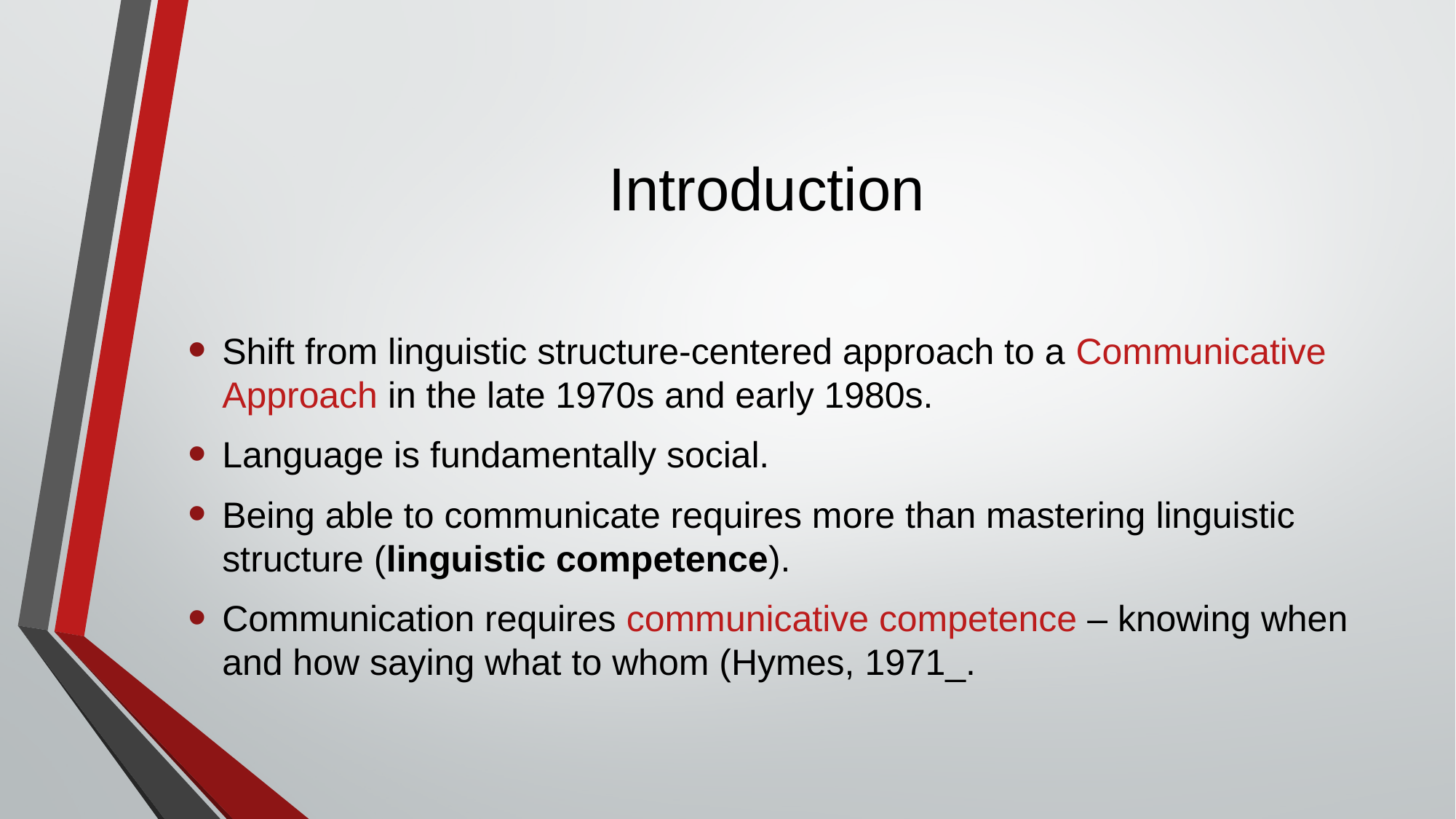

# Introduction
Shift from linguistic structure-centered approach to a Communicative Approach in the late 1970s and early 1980s.
Language is fundamentally social.
Being able to communicate requires more than mastering linguistic structure (linguistic competence).
Communication requires communicative competence – knowing when and how saying what to whom (Hymes, 1971_.